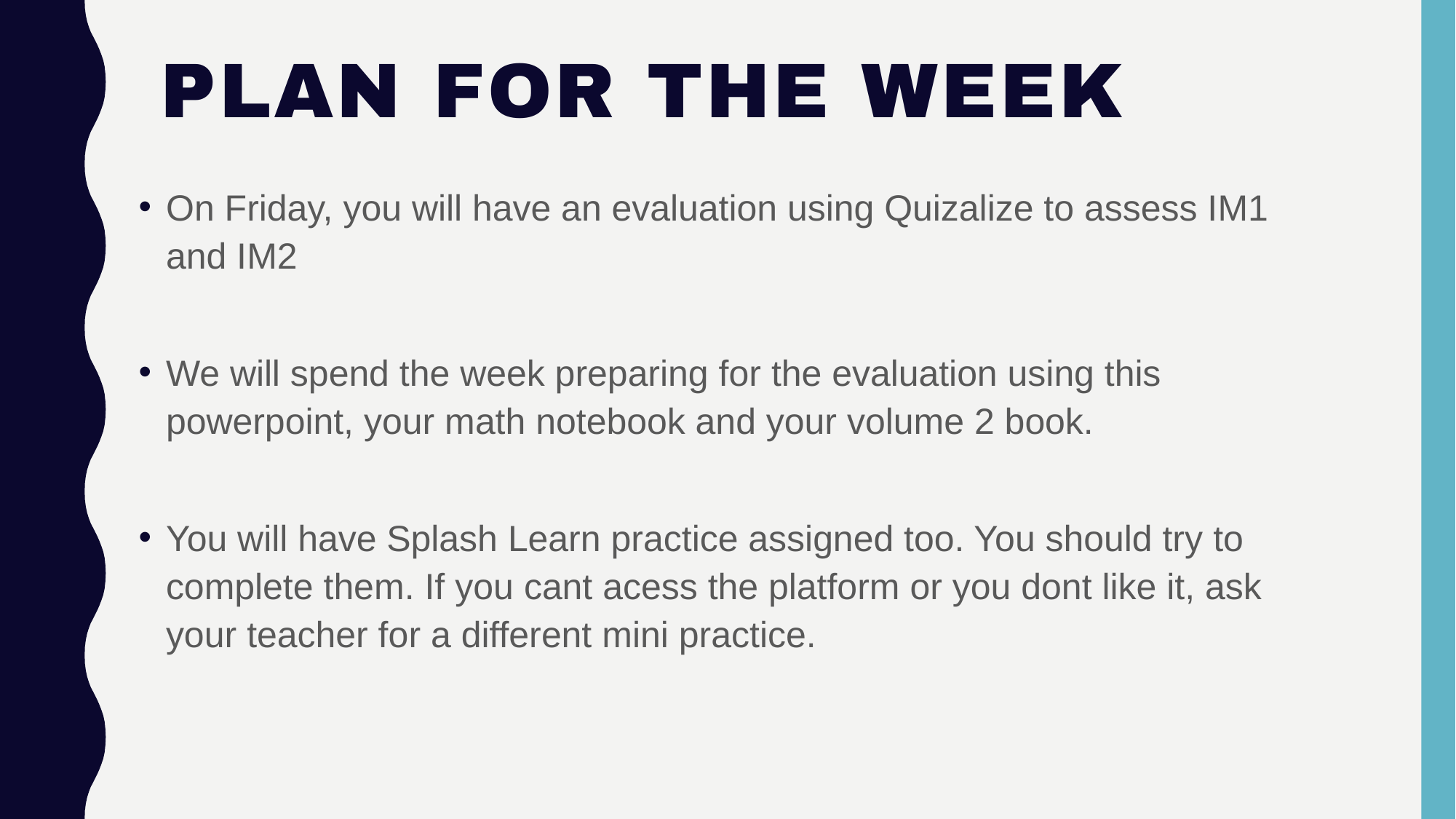

# Plan for the Week
On Friday, you will have an evaluation using Quizalize to assess IM1 and IM2

We will spend the week preparing for the evaluation using this powerpoint, your math notebook and your volume 2 book.

You will have Splash Learn practice assigned too. You should try to complete them. If you cant acess the platform or you dont like it, ask your teacher for a different mini practice.